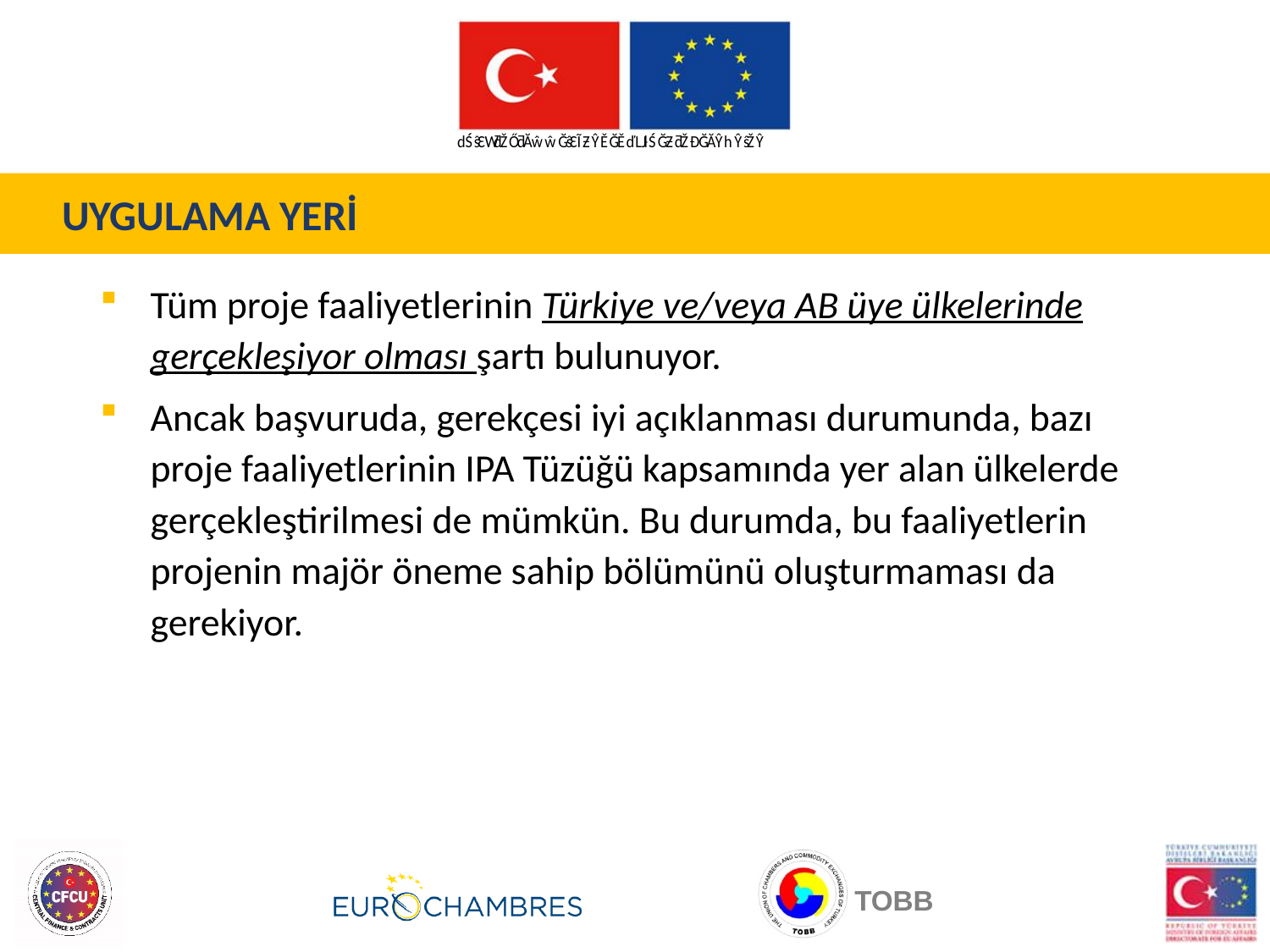

UYGULAMA YERİ
Tüm proje faaliyetlerinin Türkiye ve/veya AB üye ülkelerinde gerçekleşiyor olması şartı bulunuyor.
Ancak başvuruda, gerekçesi iyi açıklanması durumunda, bazı proje faaliyetlerinin IPA Tüzüğü kapsamında yer alan ülkelerde gerçekleştirilmesi de mümkün. Bu durumda, bu faaliyetlerin projenin majör öneme sahip bölümünü oluşturmaması da gerekiyor.